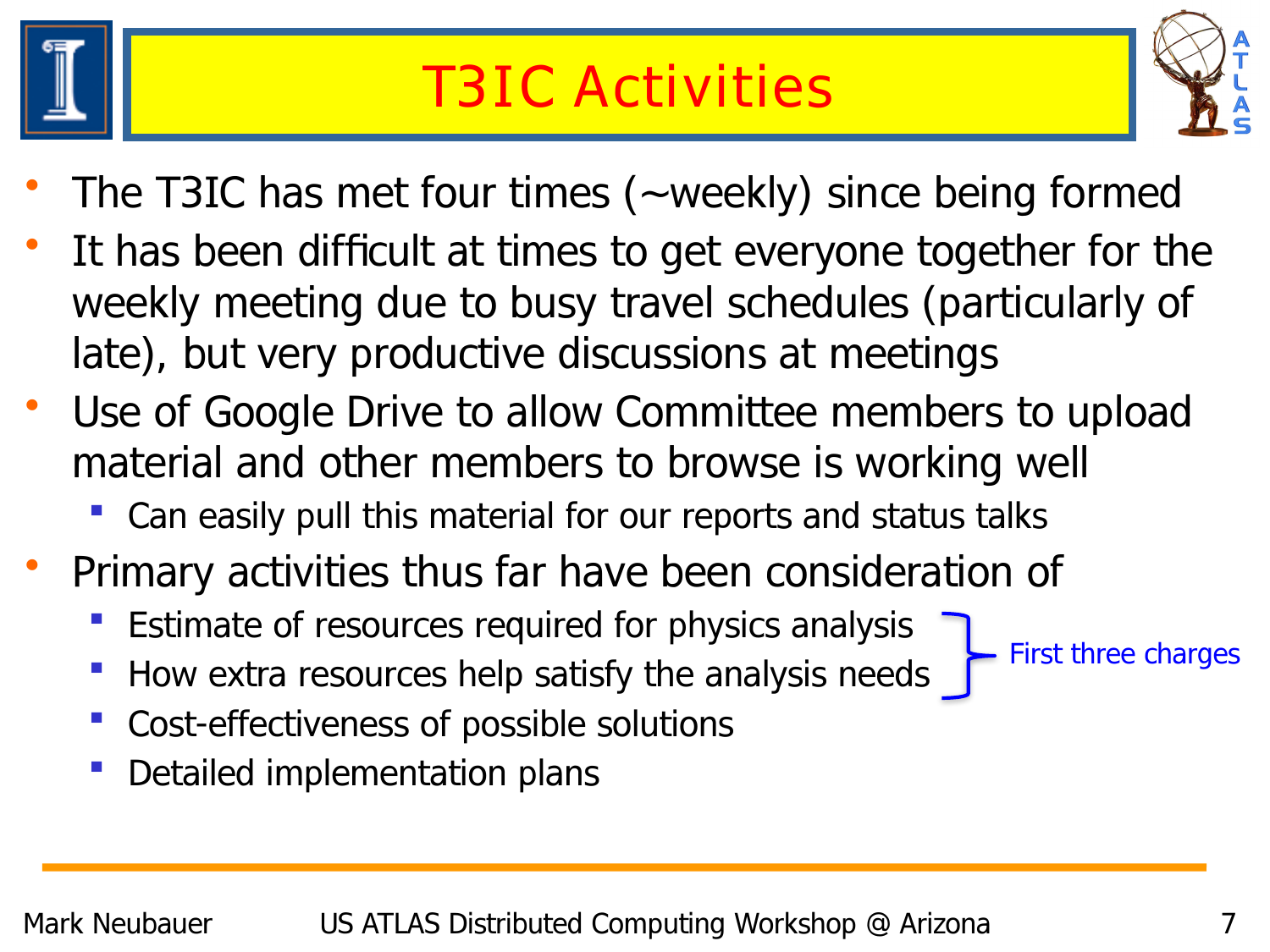

# T3IC Activities
The T3IC has met four times (~weekly) since being formed
It has been difficult at times to get everyone together for the weekly meeting due to busy travel schedules (particularly of late), but very productive discussions at meetings
Use of Google Drive to allow Committee members to upload material and other members to browse is working well
Can easily pull this material for our reports and status talks
Primary activities thus far have been consideration of
Estimate of resources required for physics analysis
How extra resources help satisfy the analysis needs
Cost-effectiveness of possible solutions
Detailed implementation plans

First three charges
Mark Neubauer
US ATLAS Distributed Computing Workshop @ Arizona
7